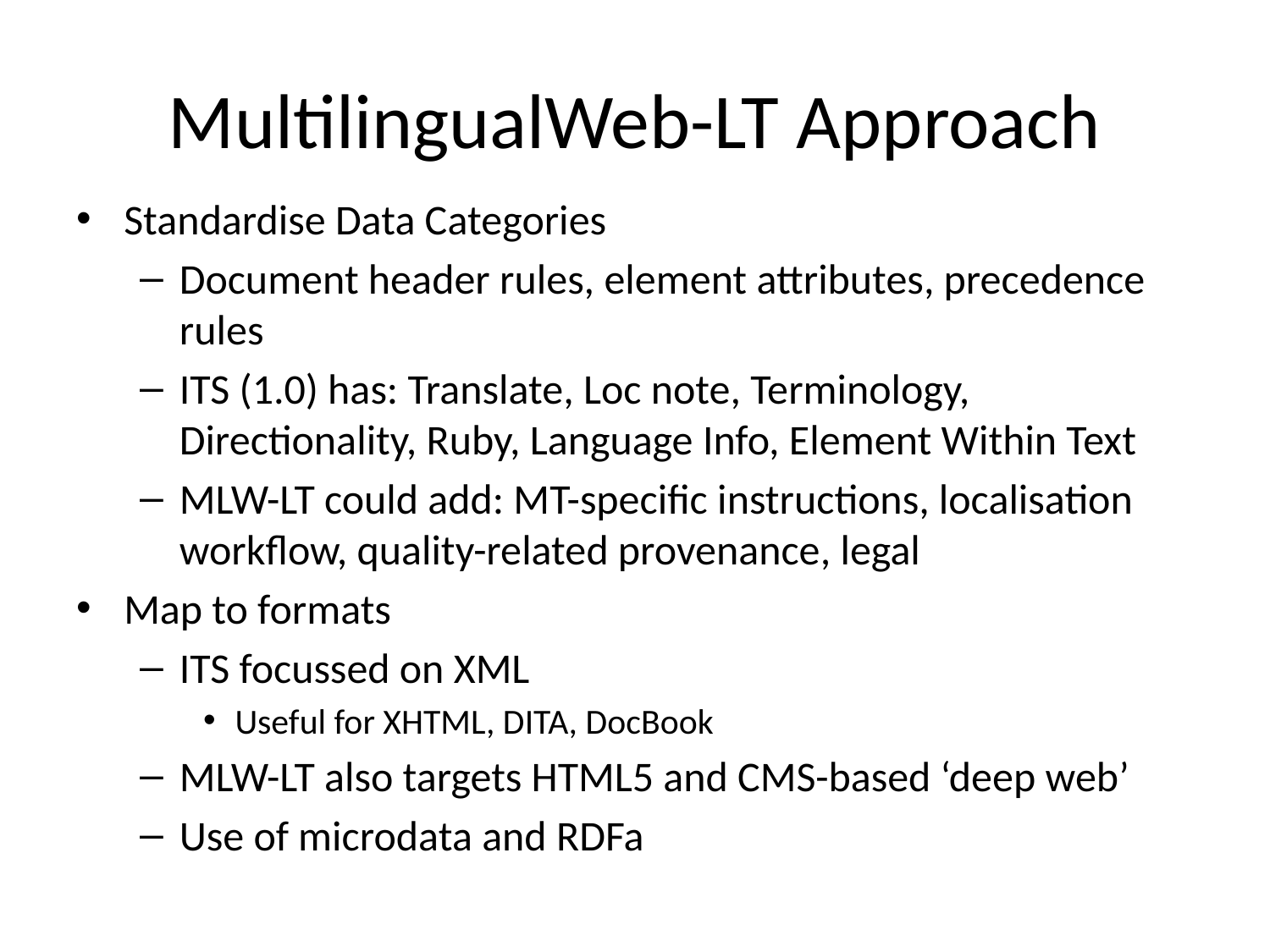

# MultilingualWeb-LT Approach
Standardise Data Categories
Document header rules, element attributes, precedence rules
ITS (1.0) has: Translate, Loc note, Terminology, Directionality, Ruby, Language Info, Element Within Text
MLW-LT could add: MT-specific instructions, localisation workflow, quality-related provenance, legal
Map to formats
ITS focussed on XML
Useful for XHTML, DITA, DocBook
MLW-LT also targets HTML5 and CMS-based ‘deep web’
Use of microdata and RDFa